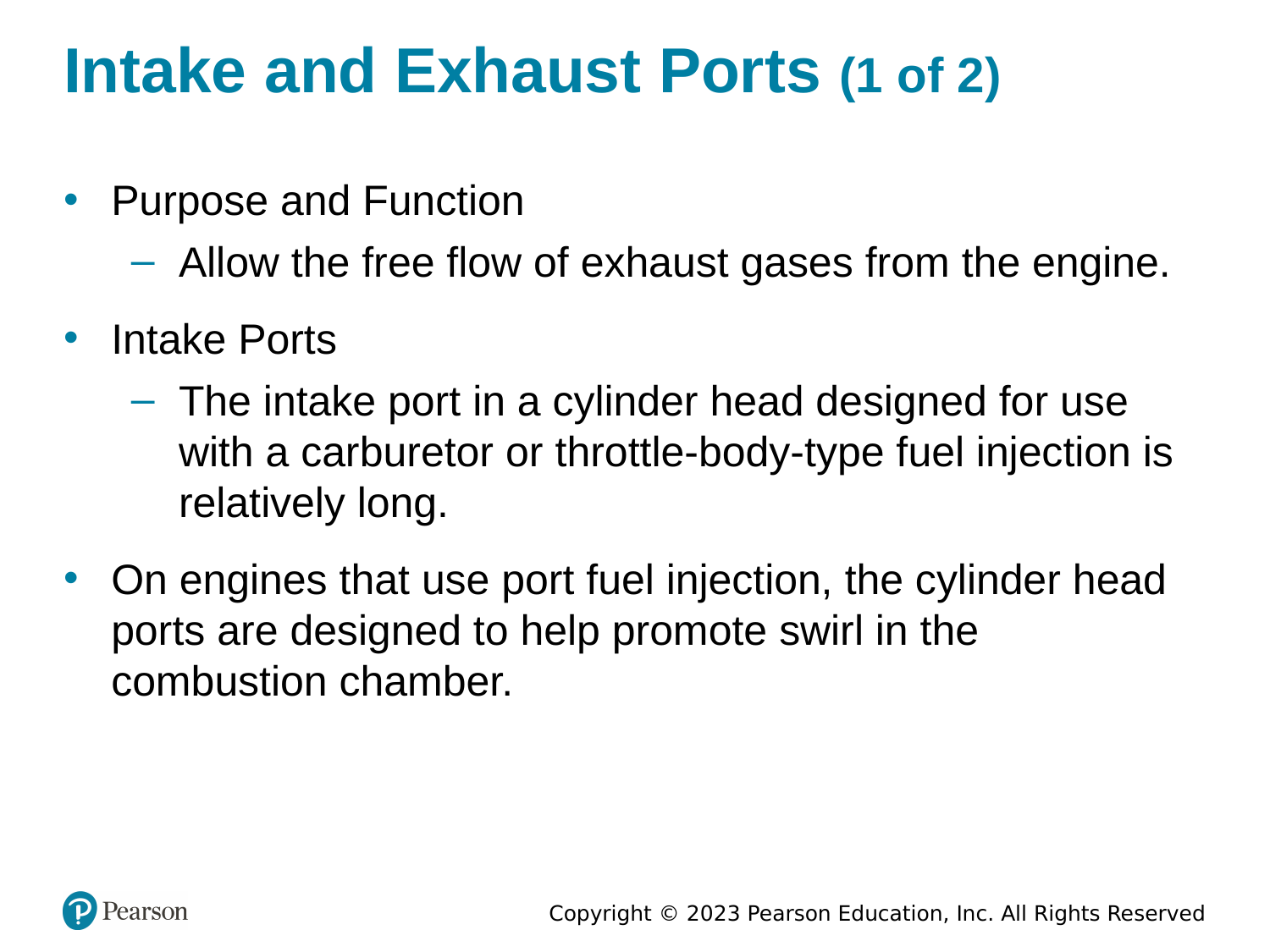

# Intake and Exhaust Ports (1 of 2)
Purpose and Function
Allow the free flow of exhaust gases from the engine.
Intake Ports
The intake port in a cylinder head designed for use with a carburetor or throttle-body-type fuel injection is relatively long.
On engines that use port fuel injection, the cylinder head ports are designed to help promote swirl in the combustion chamber.